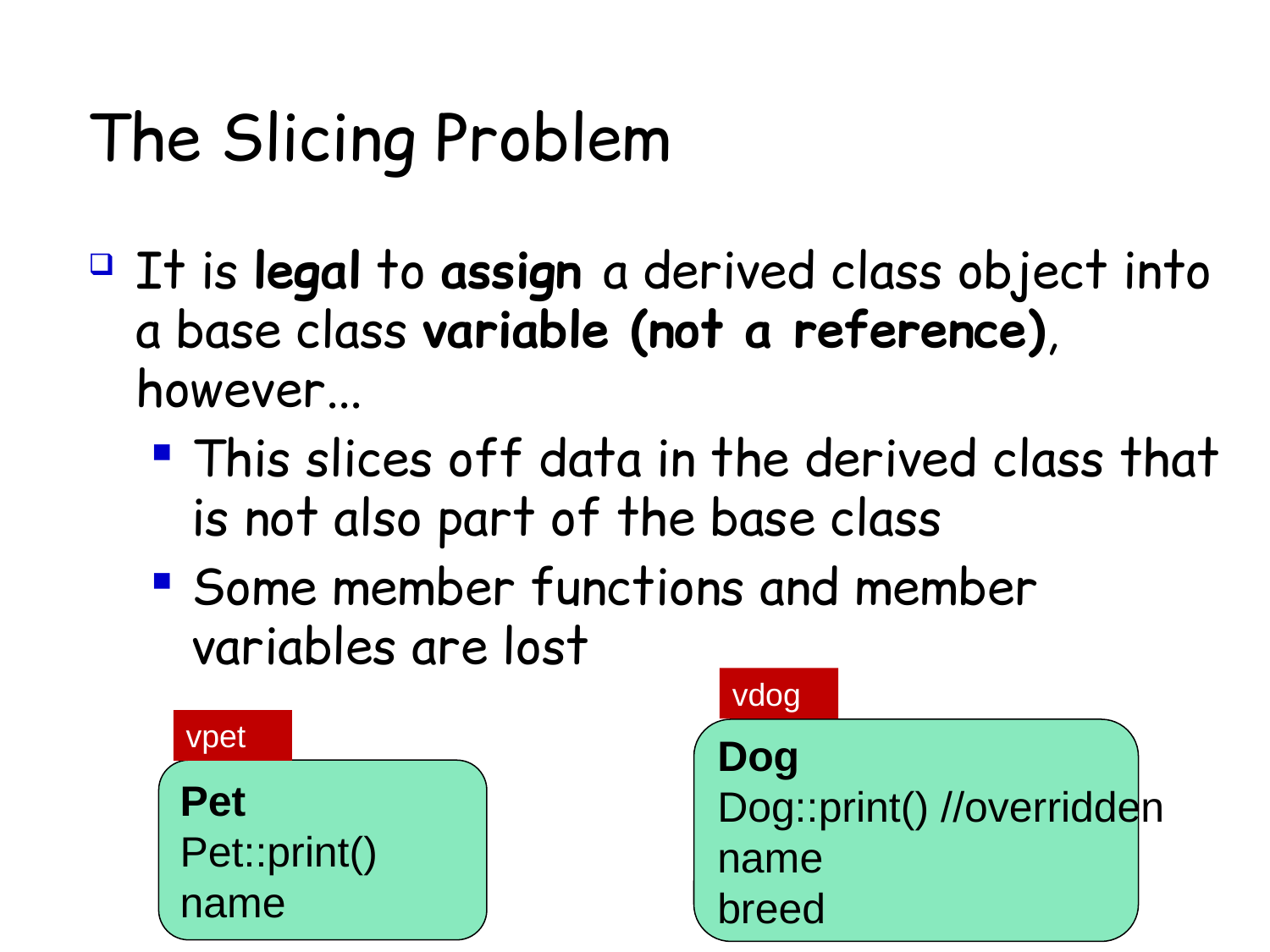

# The Slicing Problem
It is legal to assign a derived class object into a base class variable (not a reference), however...
This slices off data in the derived class that is not also part of the base class
Some member functions and member variables are lost
vdog
vpet
Dog
Dog::print() //overridden
name
breed
Pet
Pet::print()
name